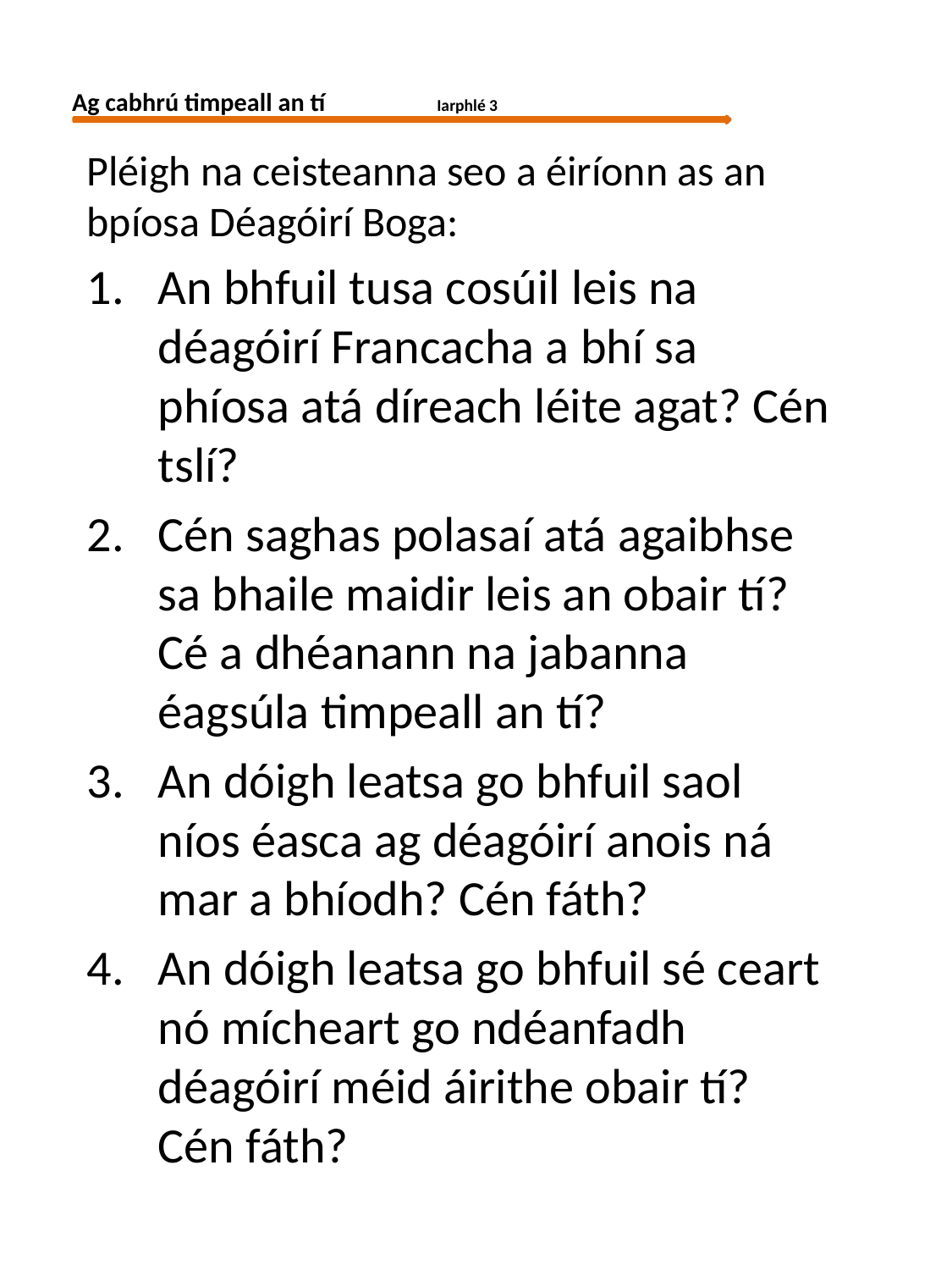

Ag cabhrú timpeall an tí	             Iarphlé 3

Pléigh na ceisteanna seo a éiríonn as an bpíosa Déagóirí Boga:
An bhfuil tusa cosúil leis na déagóirí Francacha a bhí sa phíosa atá díreach léite agat? Cén tslí?
Cén saghas polasaí atá agaibhse sa bhaile maidir leis an obair tí? Cé a dhéanann na jabanna éagsúla timpeall an tí?
An dóigh leatsa go bhfuil saol níos éasca ag déagóirí anois ná mar a bhíodh? Cén fáth?
An dóigh leatsa go bhfuil sé ceart nó mícheart go ndéanfadh déagóirí méid áirithe obair tí? Cén fáth?